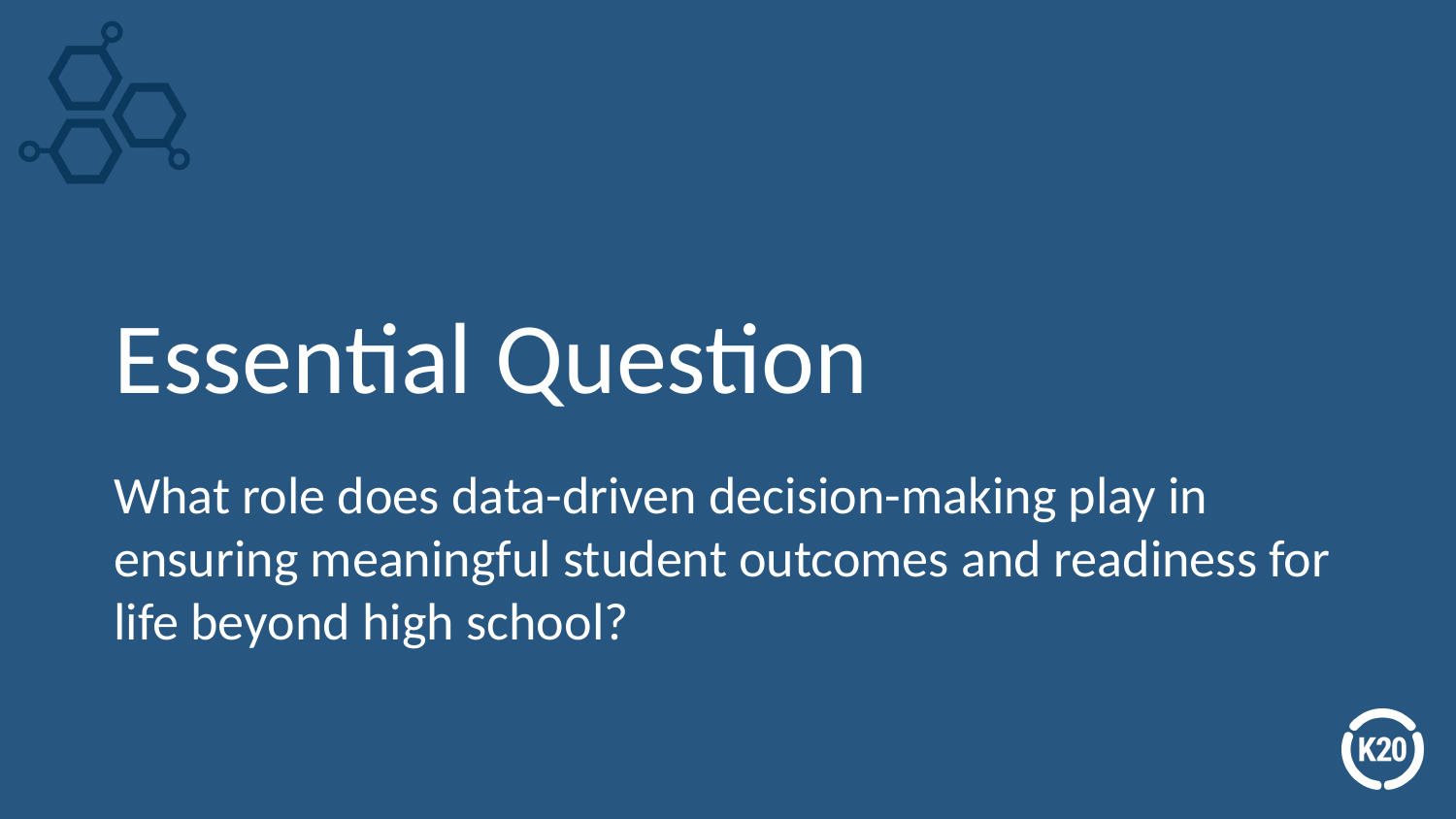

# Essential Question
What role does data-driven decision-making play in ensuring meaningful student outcomes and readiness for life beyond high school?